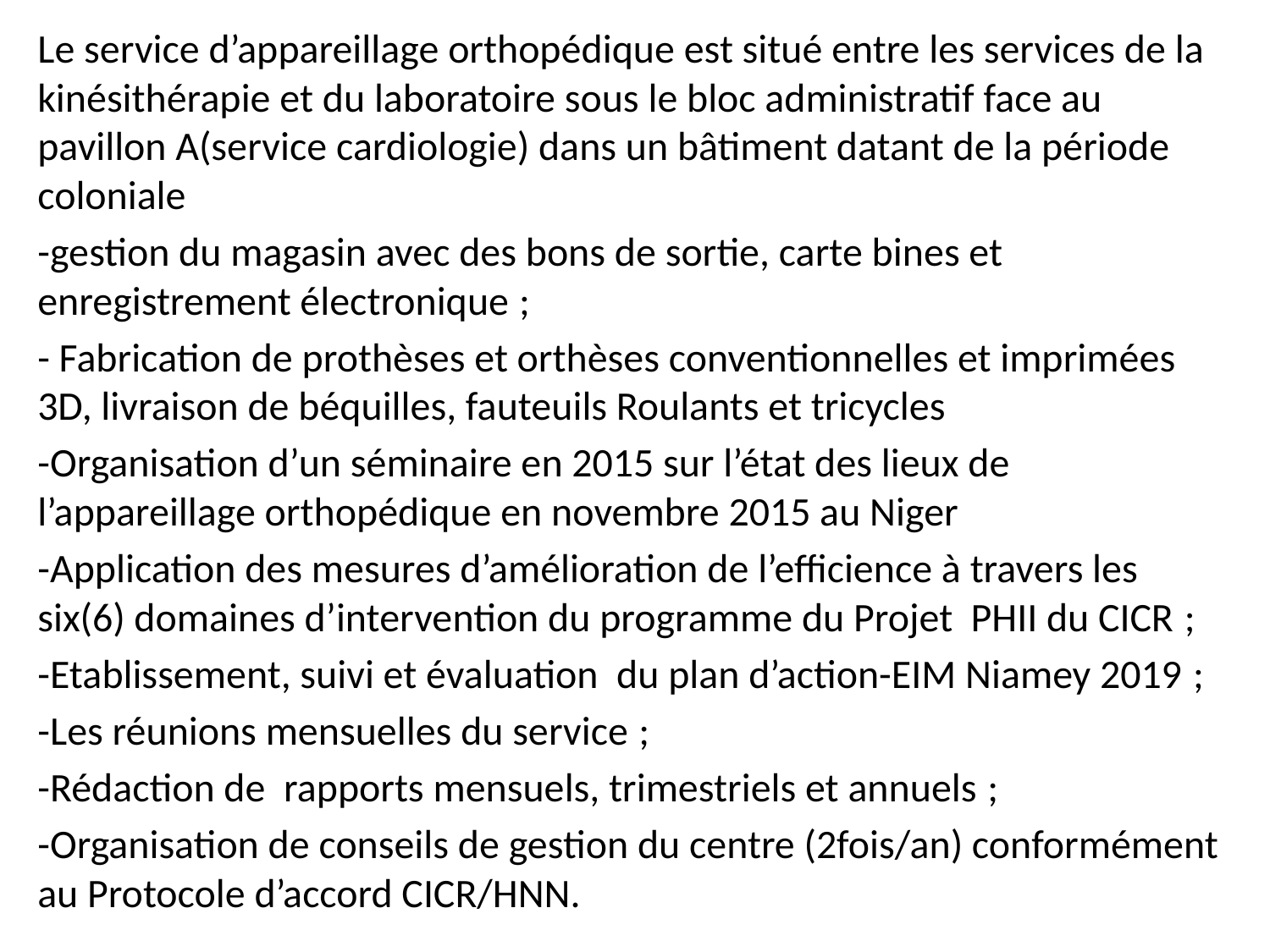

Le service d’appareillage orthopédique est situé entre les services de la kinésithérapie et du laboratoire sous le bloc administratif face au pavillon A(service cardiologie) dans un bâtiment datant de la période coloniale
-gestion du magasin avec des bons de sortie, carte bines et enregistrement électronique ;
- Fabrication de prothèses et orthèses conventionnelles et imprimées 3D, livraison de béquilles, fauteuils Roulants et tricycles
-Organisation d’un séminaire en 2015 sur l’état des lieux de l’appareillage orthopédique en novembre 2015 au Niger
-Application des mesures d’amélioration de l’efficience à travers les six(6) domaines d’intervention du programme du Projet  PHII du CICR ;
-Etablissement, suivi et évaluation  du plan d’action-EIM Niamey 2019 ;
-Les réunions mensuelles du service ;
-Rédaction de  rapports mensuels, trimestriels et annuels ;
-Organisation de conseils de gestion du centre (2fois/an) conformément au Protocole d’accord CICR/HNN.